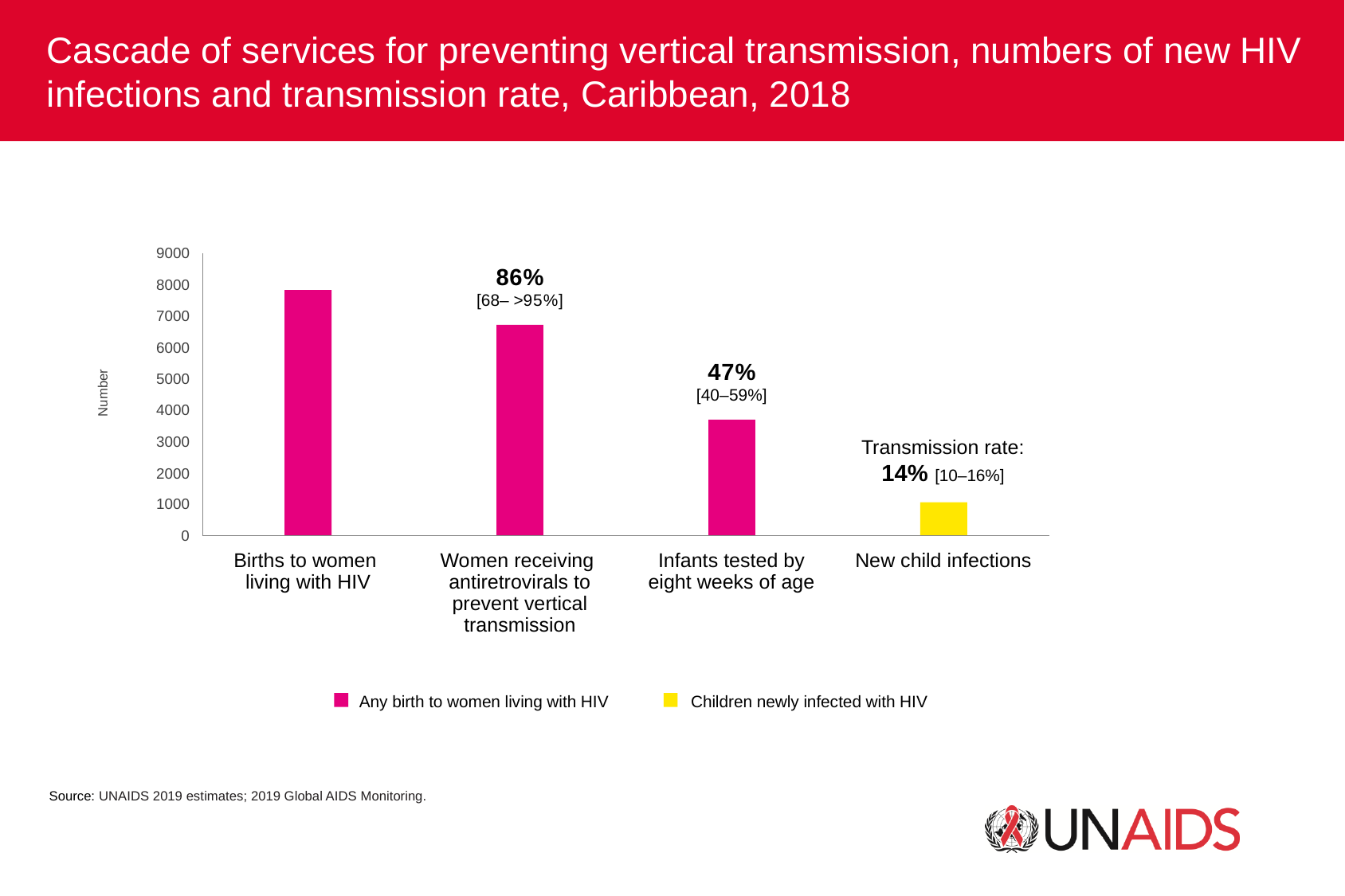

Cascade of services for preventing vertical transmission, numbers of new HIV infections and transmission rate, Caribbean, 2018
9000

86%
[68– >95%]
8000

7000

6000
47%
[40–59%]
Number
5000
4000

Transmission rate: 14% [10–16%]
3000
2000
1000

0

Births to women  living with HIV
Women receiving  antiretrovirals to prevent vertical transmission
Infants tested by eight weeks of age
New child infections
Any birth to women living with HIV

Children newly infected with HIV

Source: UNAIDS 2019 estimates; 2019 Global AIDS Monitoring.